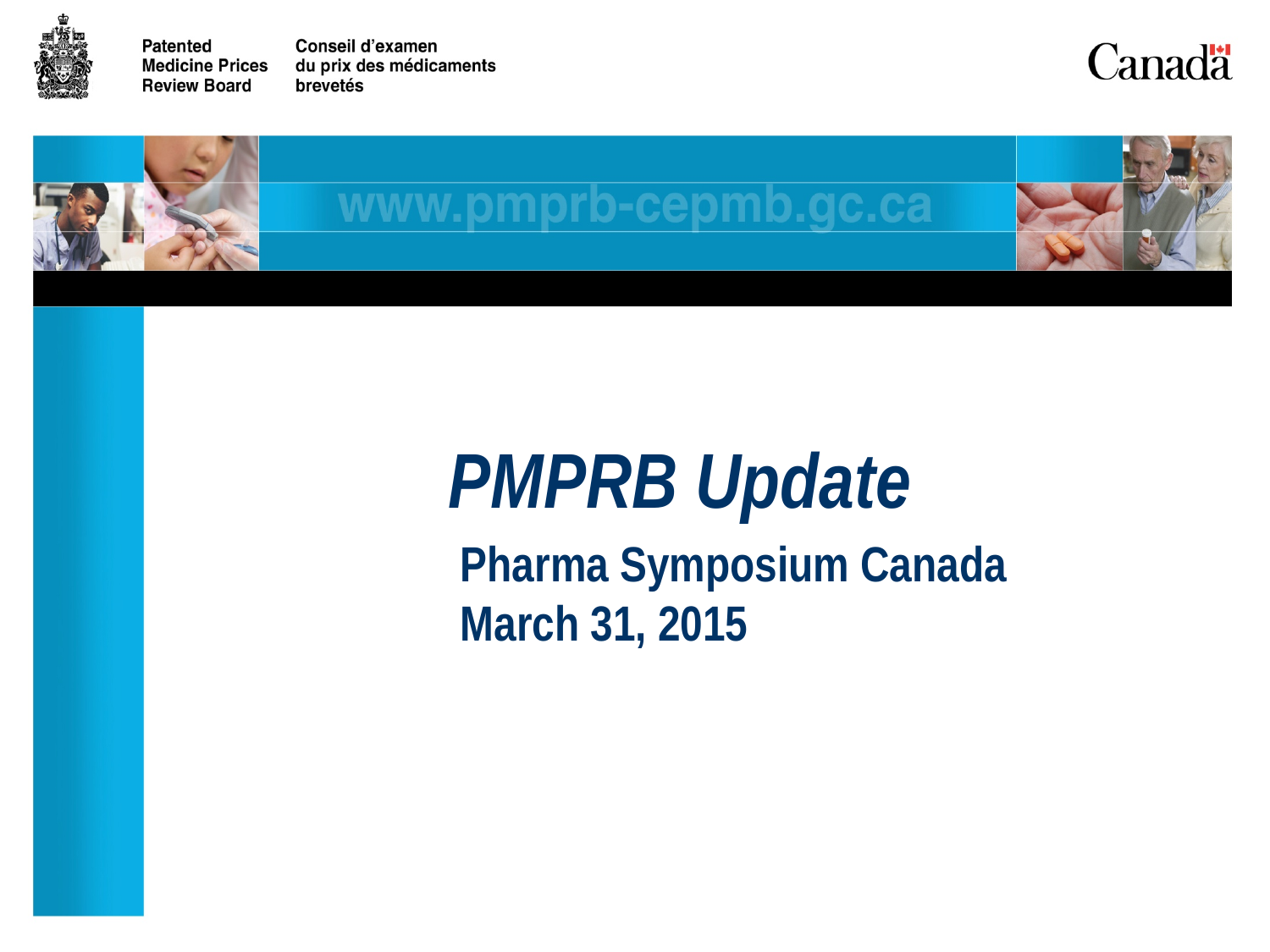

# PMPRB Update
Pharma Symposium Canada
March 31, 2015